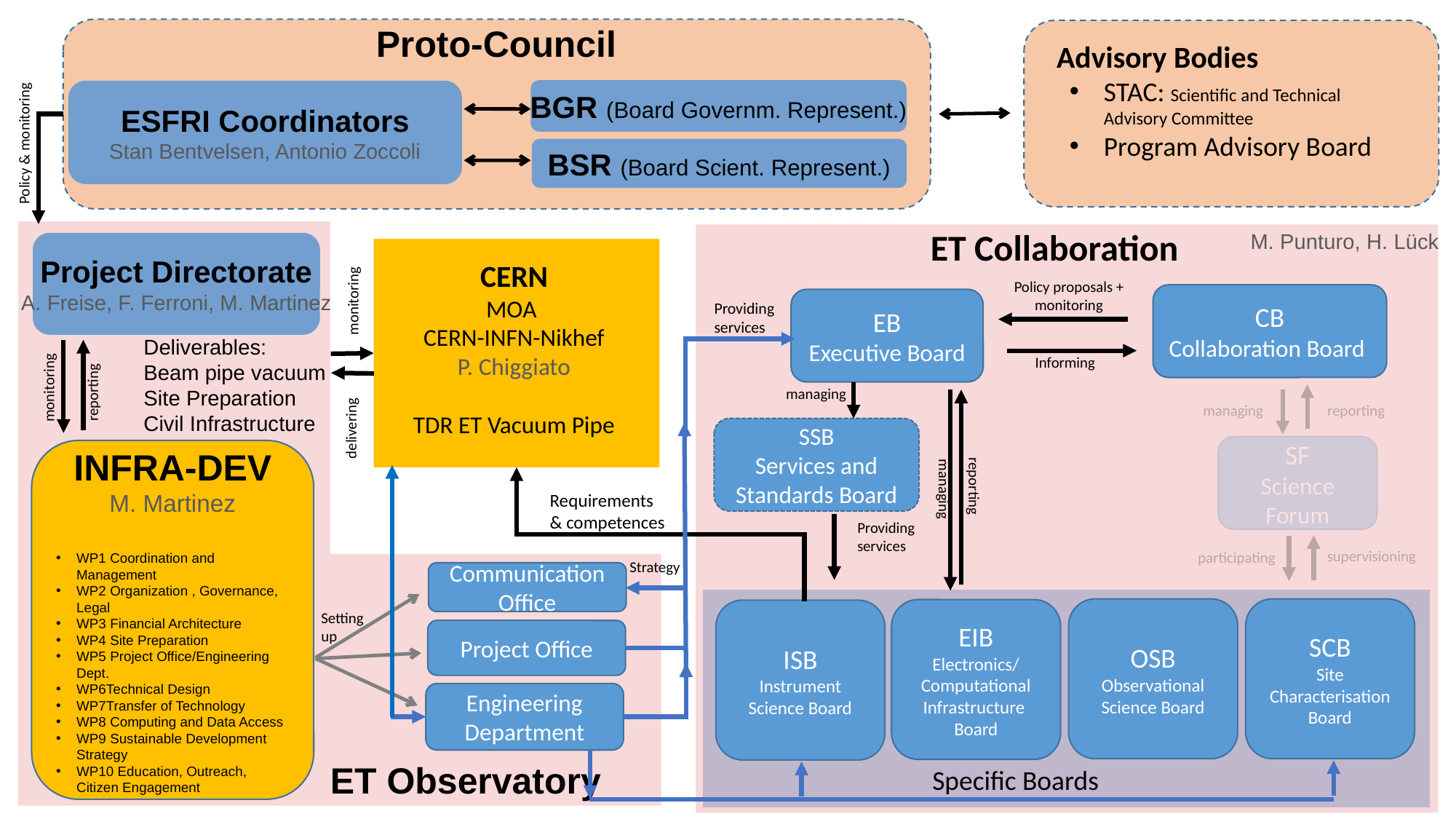

Proto-Council

Advisory Bodies
STAC: Scientific and Technical Advisory Committee
Program Advisory Board
BGR (Board Governm. Represent.)
ESFRI Coordinators
Stan Bentvelsen, Antonio Zoccoli

Policy & monitoring
BSR (Board Scient. Represent.)

ET Collaboration
M. Punturo, H. Lück
Policy proposals +
monitoring
CB
Collaboration Board
EB
Executive Board
Informing
managing

reporting
managing
SSB
Services and Standards Board
SF
Science Forum
reporting
managing
Providing services
supervisioning
participating

OSB
Observational Science Board
SCB
Site Characterisation Board
EIB
Electronics/
Computational Infrastructure  Board
ISB
Instrument Science Board
Specific Boards

Project Directorate
A. Freise, F. Ferroni, M. Martinez

CERN
MOA
CERN-INFN-Nikhef
P. Chiggiato

TDR ET Vacuum Pipe
monitoring
Providing services
Deliverables:
Beam pipe vacuum
Site Preparation
Civil Infrastructure
monitoring
reporting
delivering
INFRA-DEV
M. Martinez

WP1 Coordination and Management
WP2 Organization , Governance, Legal
WP3 Financial Architecture
WP4 Site Preparation
WP5 Project Office/Engineering Dept.
WP6Technical Design
WP7Transfer of Technology
WP8 Computing and Data Access
WP9 Sustainable Development Strategy
WP10 Education, Outreach, Citizen Engagement
Requirements
& competences
Strategy
Communication Office

Setting
up
Project Office

Engineering Department
ET Observatory